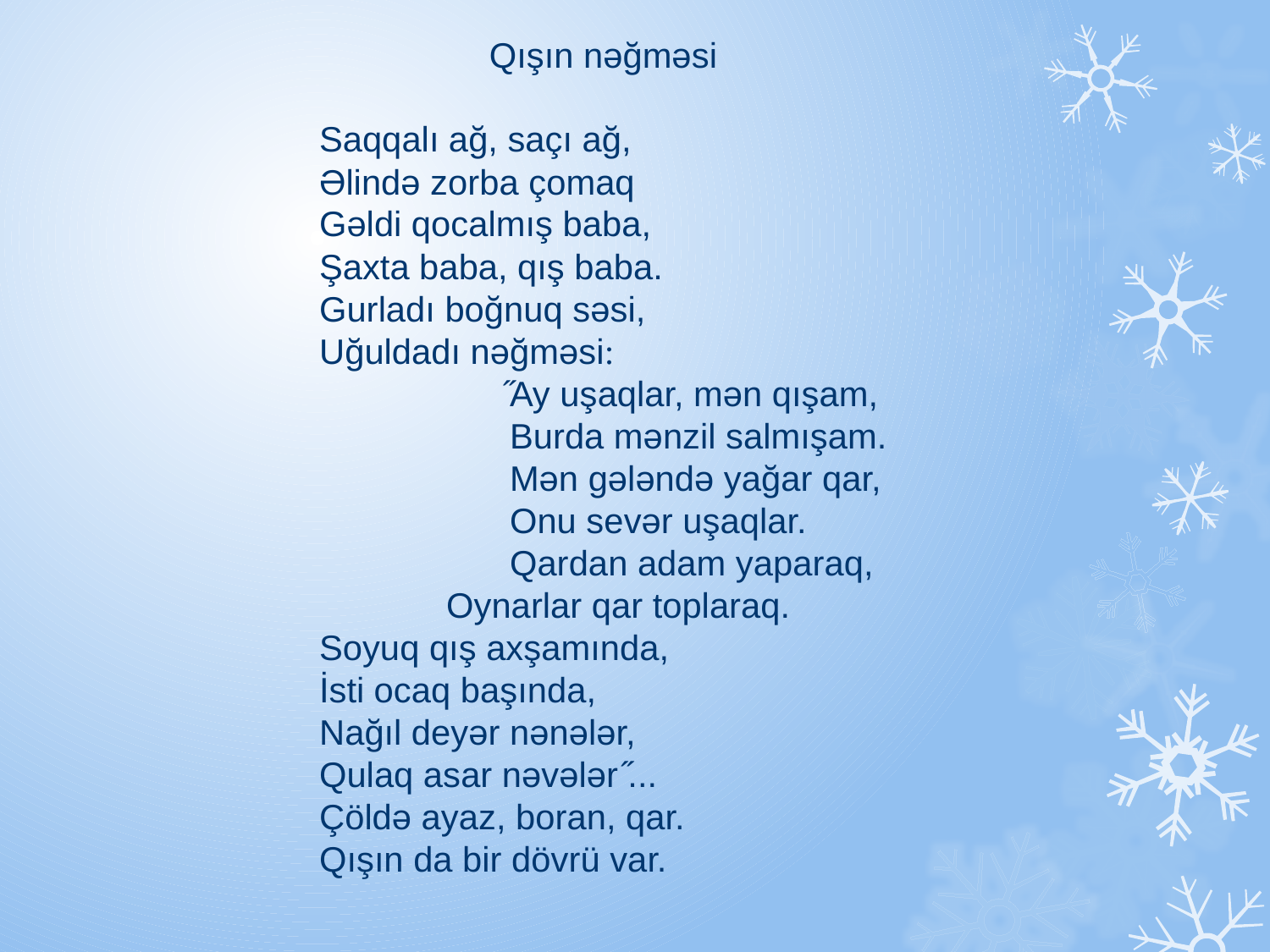

Qışın nəğməsi

Saqqalı ağ, saçı ağ,
Əlində zorba çomaq
Gəldi qocalmış baba,
Şaxta baba, qış baba.
Gurladı boğnuq səsi,
Uğuldadı nəğməsi:
	̋Ay uşaqlar, mən qışam,
	Burda mənzil salmışam.
	Mən gələndə yağar qar,
	Onu sevər uşaqlar.
	Qardan adam yaparaq,
	Oynarlar qar toplaraq.
Soyuq qış axşamında,
İsti ocaq başında,
Nağıl deyər nənələr,
Qulaq asar nəvələr ̋...
Çöldə ayaz, boran, qar.
Qışın da bir dövrü var.